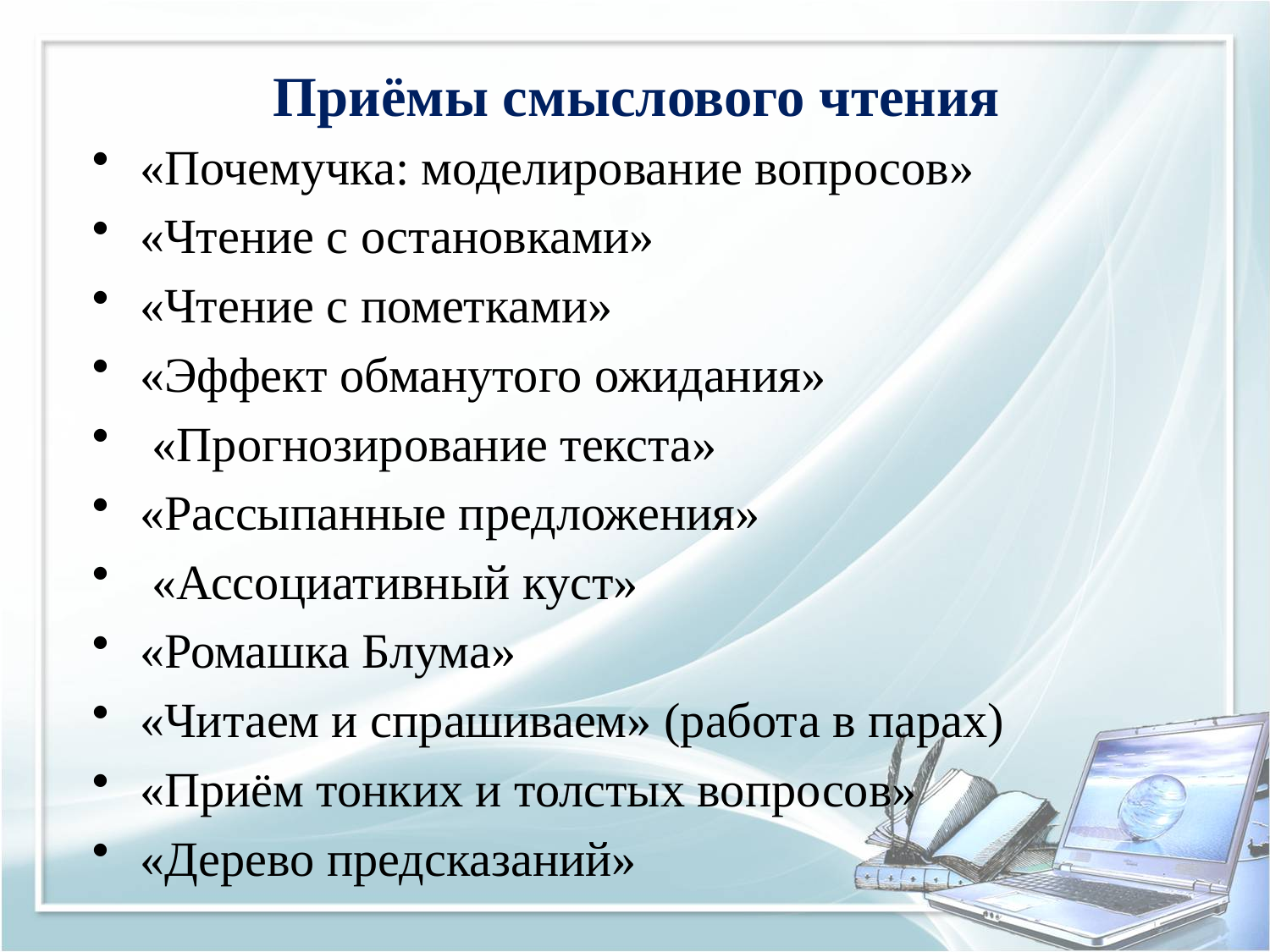

# Приёмы смыслового чтения
«Почемучка: моделирование вопросов»
«Чтение с остановками»
«Чтение с пометками»
«Эффект обманутого ожидания»
 «Прогнозирование текста»
«Рассыпанные предложения»
 «Ассоциативный куст»
«Ромашка Блума»
«Читаем и спрашиваем» (работа в парах)
«Приём тонких и толстых вопросов»
«Дерево предсказаний»